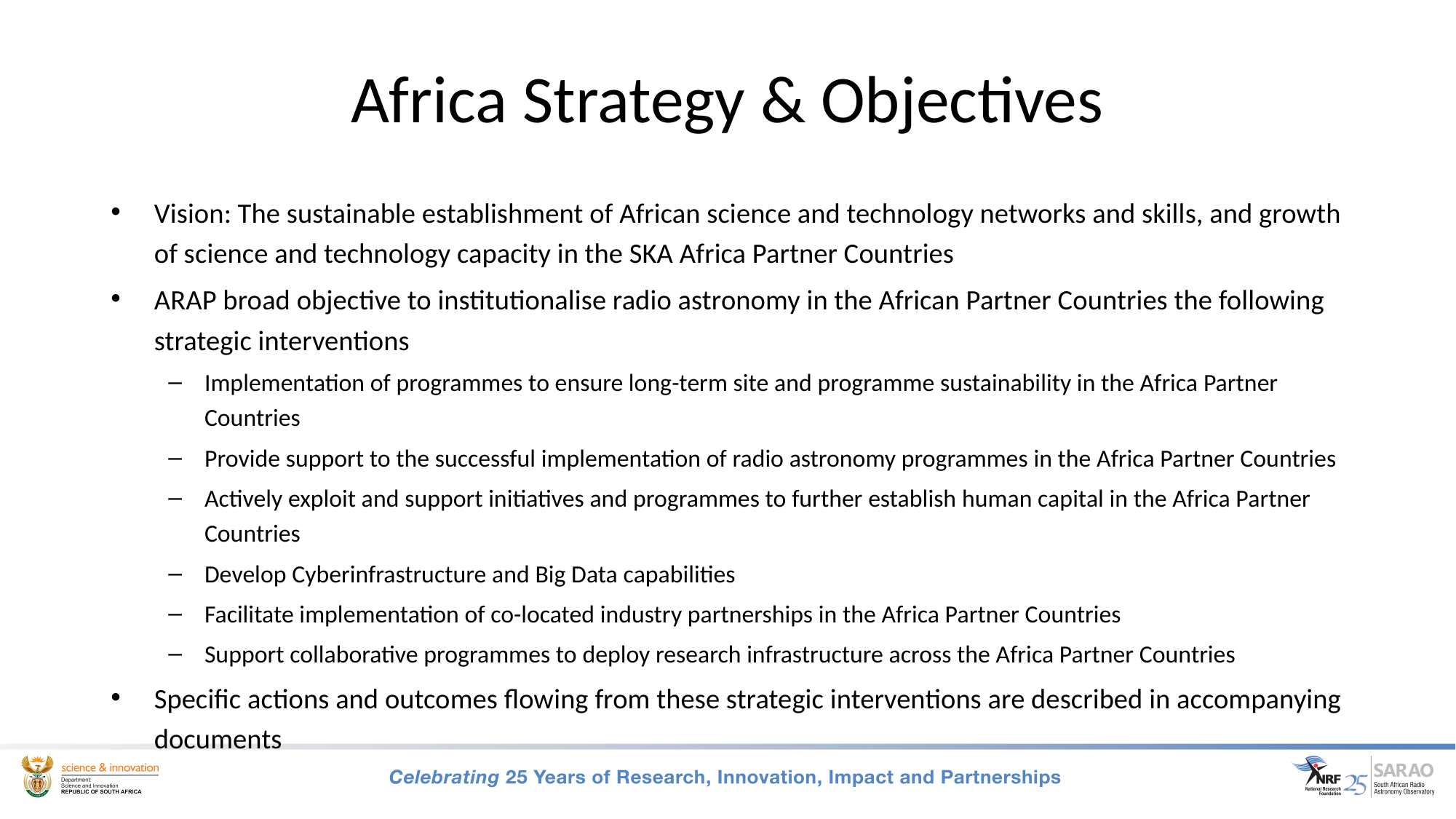

# Africa Strategy & Objectives
Vision: The sustainable establishment of African science and technology networks and skills, and growth of science and technology capacity in the SKA Africa Partner Countries
ARAP broad objective to institutionalise radio astronomy in the African Partner Countries the following strategic interventions
Implementation of programmes to ensure long-term site and programme sustainability in the Africa Partner Countries
Provide support to the successful implementation of radio astronomy programmes in the Africa Partner Countries
Actively exploit and support initiatives and programmes to further establish human capital in the Africa Partner Countries
Develop Cyberinfrastructure and Big Data capabilities
Facilitate implementation of co-located industry partnerships in the Africa Partner Countries
Support collaborative programmes to deploy research infrastructure across the Africa Partner Countries
Specific actions and outcomes flowing from these strategic interventions are described in accompanying documents